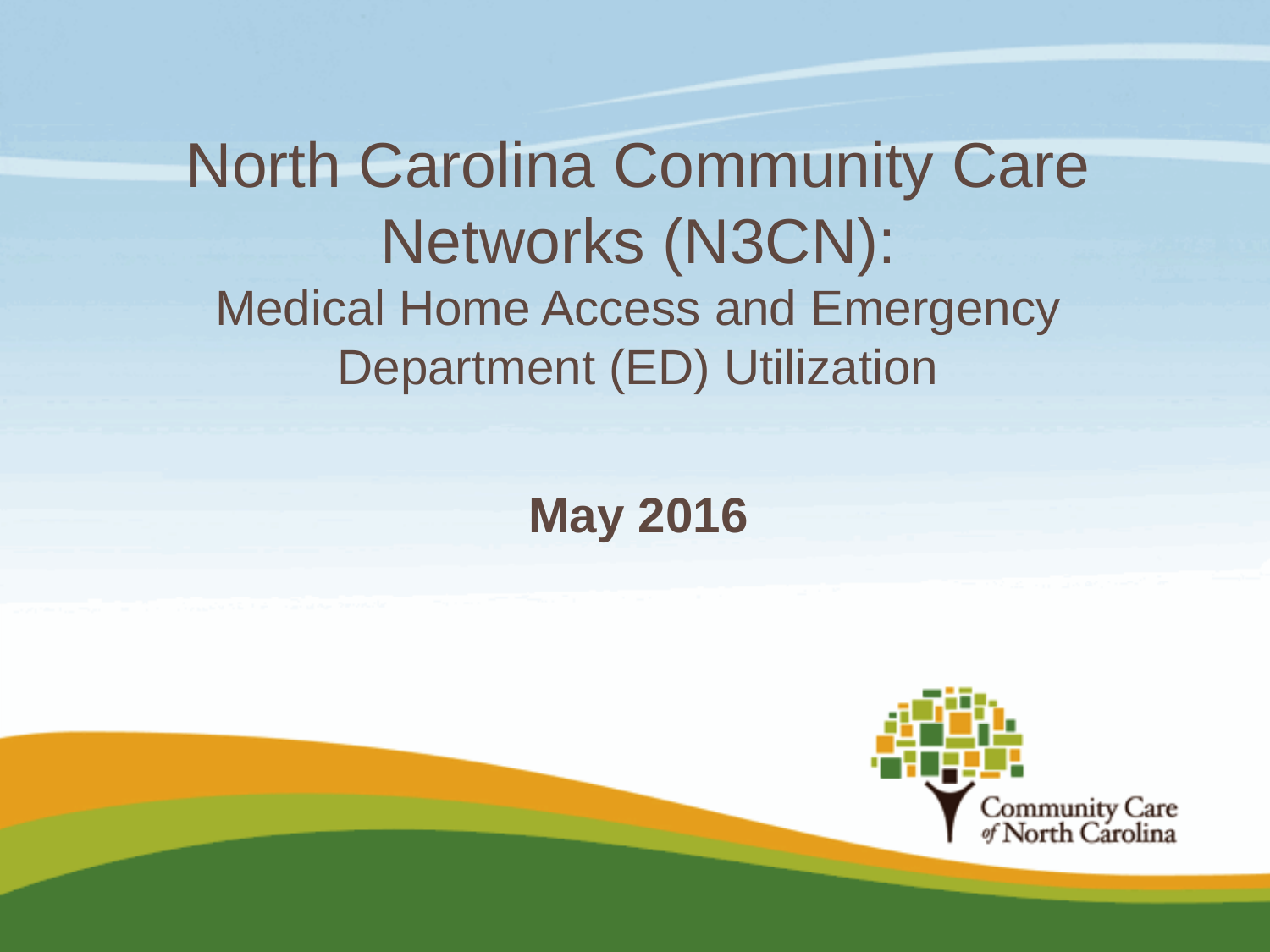

# North Carolina Community Care Networks (N3CN): Medical Home Access and Emergency Department (ED) Utilization
May 2016